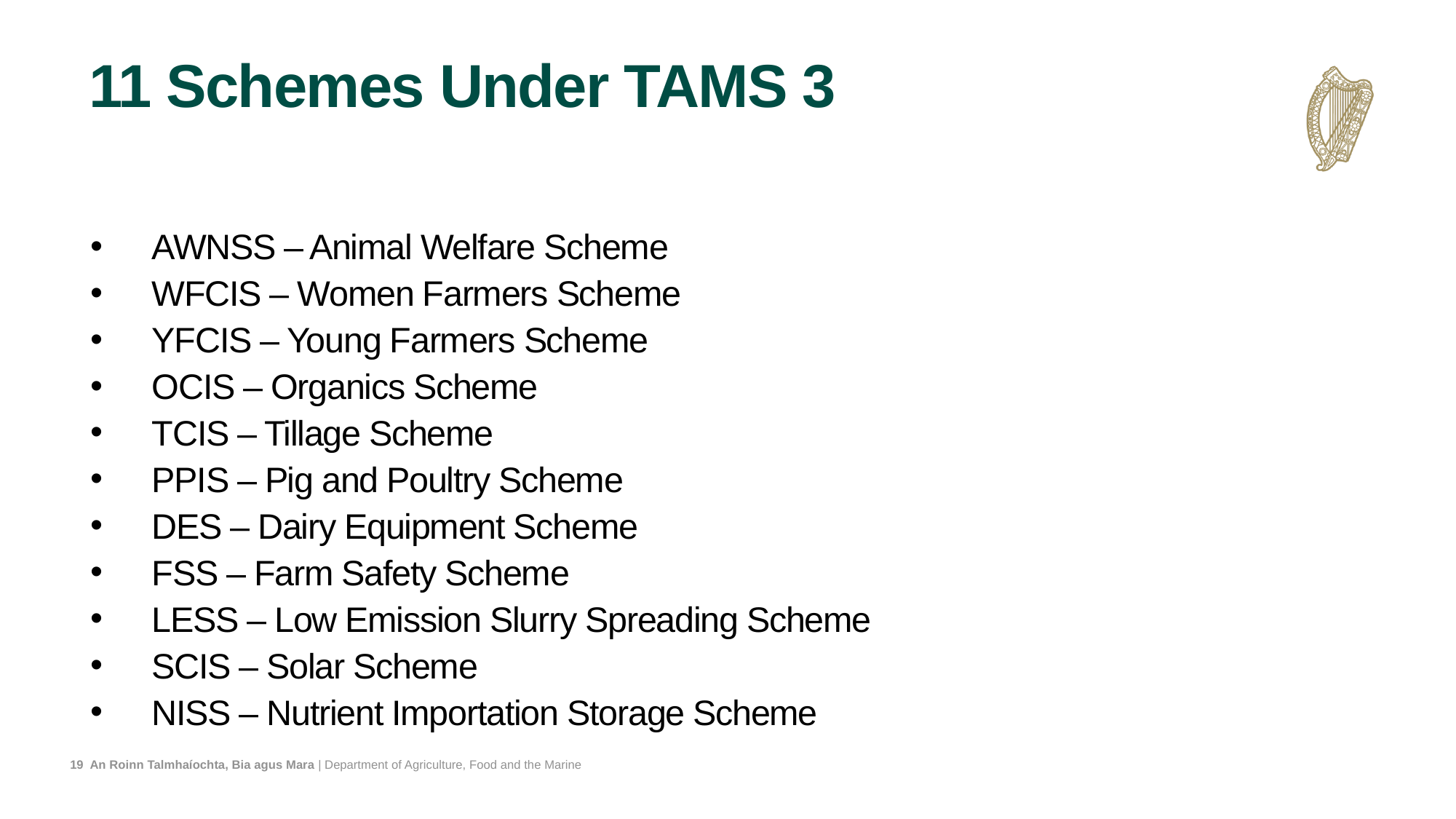

# 11 Schemes Under TAMS 3
AWNSS – Animal Welfare Scheme
WFCIS – Women Farmers Scheme
YFCIS – Young Farmers Scheme
OCIS – Organics Scheme
TCIS – Tillage Scheme
PPIS – Pig and Poultry Scheme
DES – Dairy Equipment Scheme
FSS – Farm Safety Scheme
LESS – Low Emission Slurry Spreading Scheme
SCIS – Solar Scheme
NISS – Nutrient Importation Storage Scheme